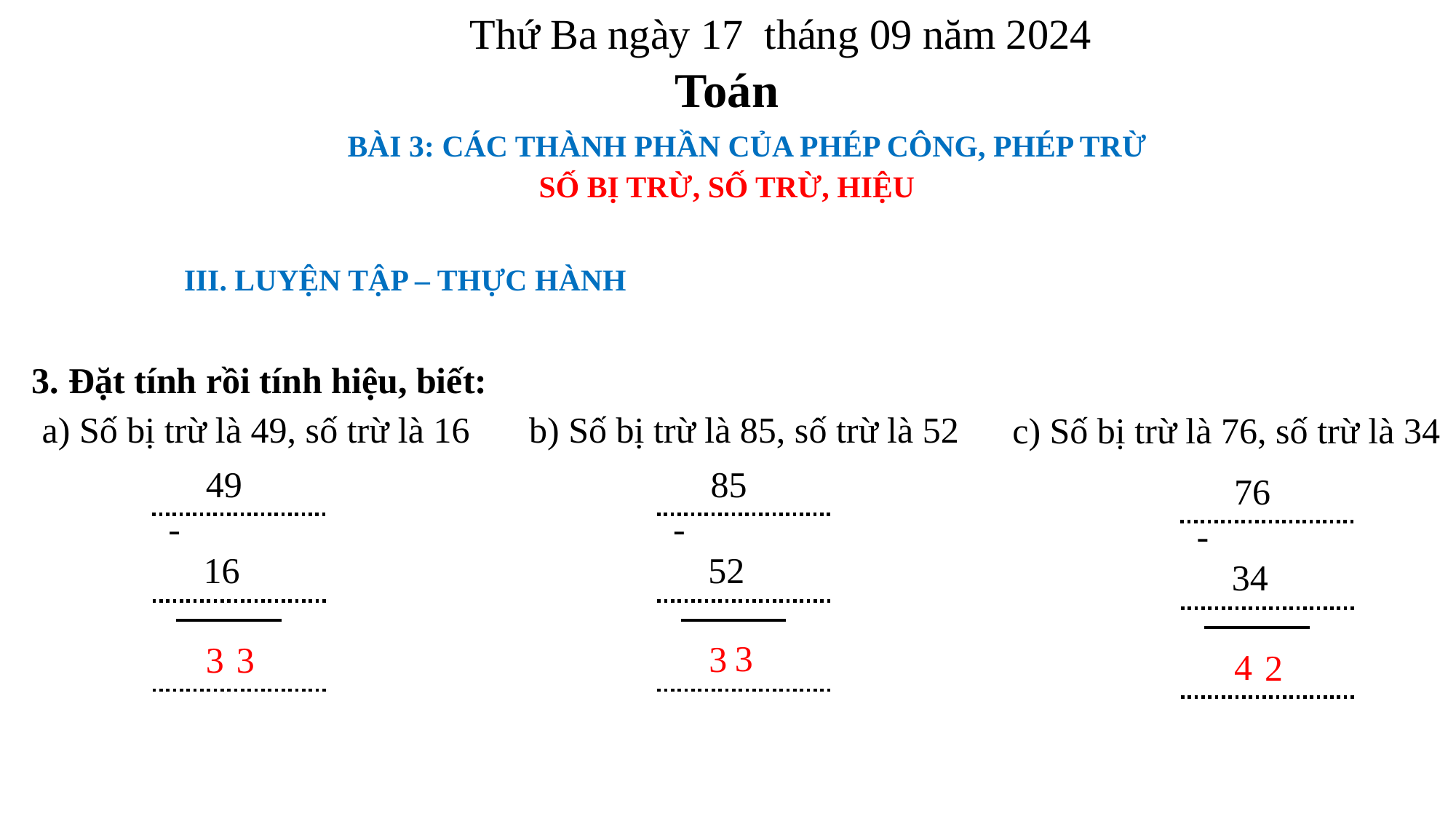

Thứ Ba ngày 17  tháng 09 năm 2024
Toán
BÀI 3: CÁC THÀNH PHẦN CỦA PHÉP CÔNG, PHÉP TRỪ
SỐ BỊ TRỪ, SỐ TRỪ, HIỆU
III. LUYỆN TẬP – THỰC HÀNH
3. Đặt tính rồi tính hiệu, biết:
a) Số bị trừ là 49, số trừ là 16
b) Số bị trừ là 85, số trừ là 52
c) Số bị trừ là 76, số trừ là 34
49
85
76
-
-
-
16
52
34
3
3
3
3
4
2